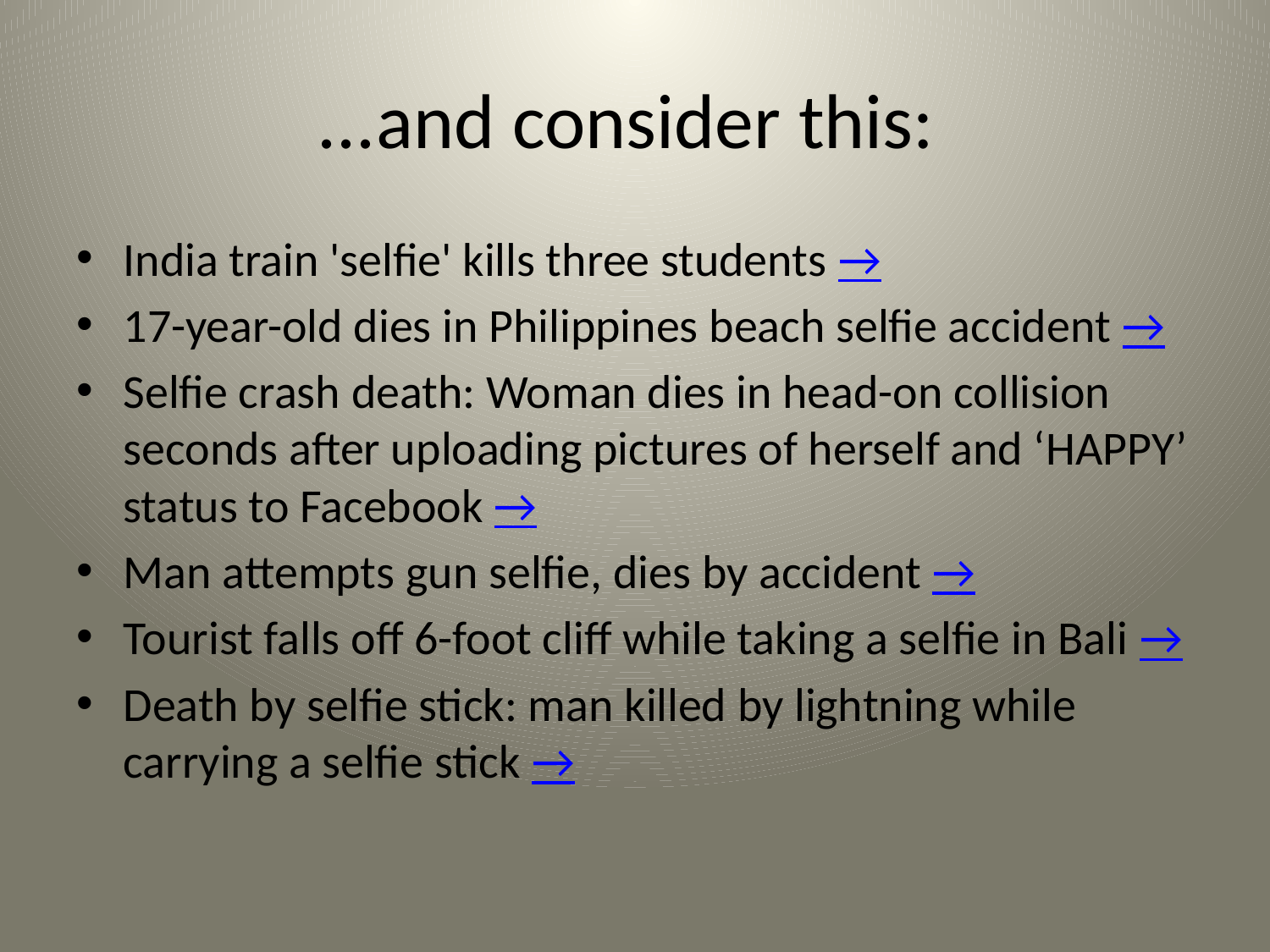

# ...and consider this:
India train 'selfie' kills three students →
17-year-old dies in Philippines beach selfie accident →
Selfie crash death: Woman dies in head-on collision seconds after uploading pictures of herself and ‘HAPPY’ status to Facebook →
Man attempts gun selfie, dies by accident →
Tourist falls off 6-foot cliff while taking a selfie in Bali →
Death by selfie stick: man killed by lightning while carrying a selfie stick →